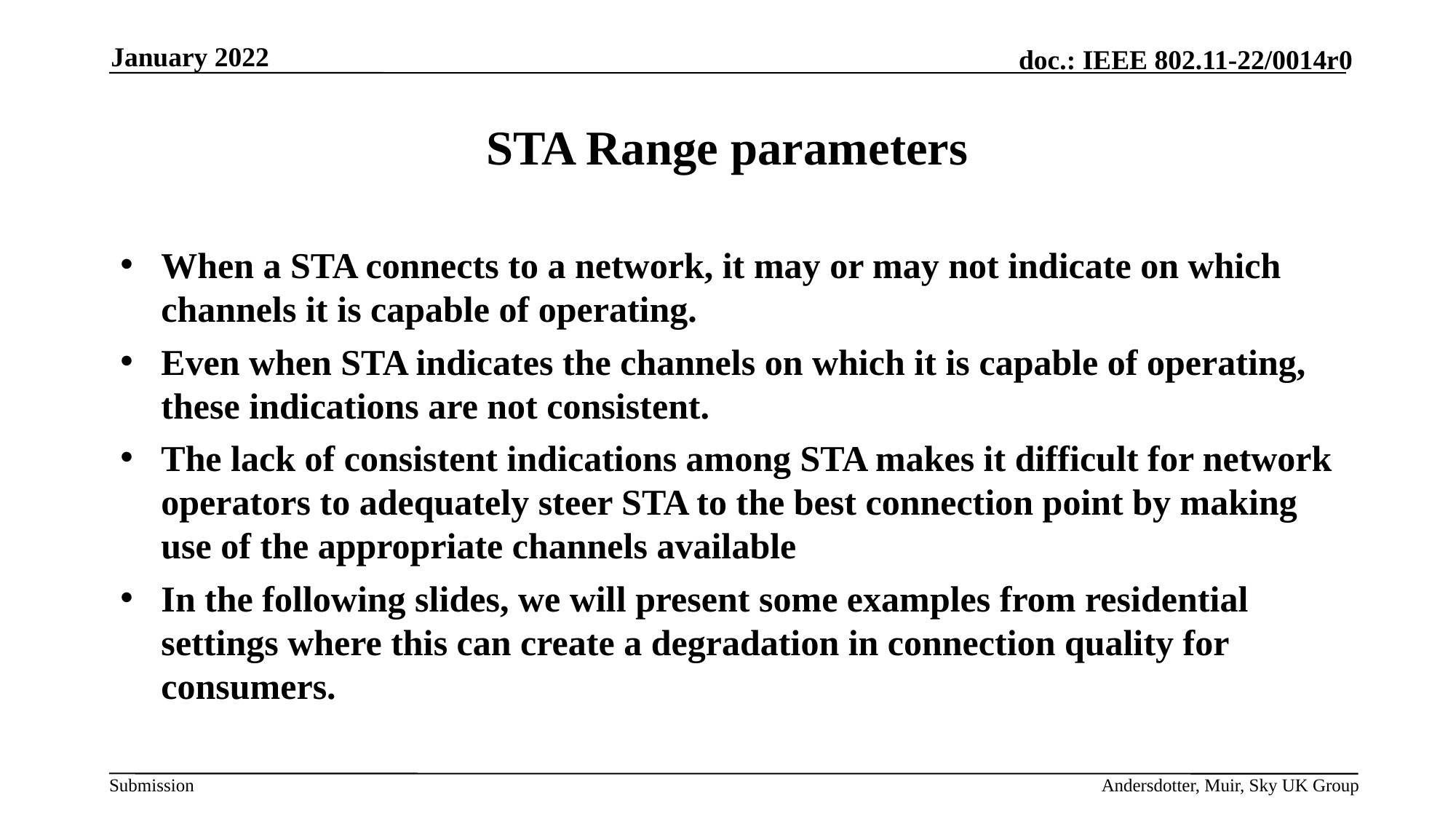

January 2022
STA Range parameters
When a STA connects to a network, it may or may not indicate on which channels it is capable of operating.
Even when STA indicates the channels on which it is capable of operating, these indications are not consistent.
The lack of consistent indications among STA makes it difficult for network operators to adequately steer STA to the best connection point by making use of the appropriate channels available
In the following slides, we will present some examples from residential settings where this can create a degradation in connection quality for consumers.
Andersdotter, Muir, Sky UK Group